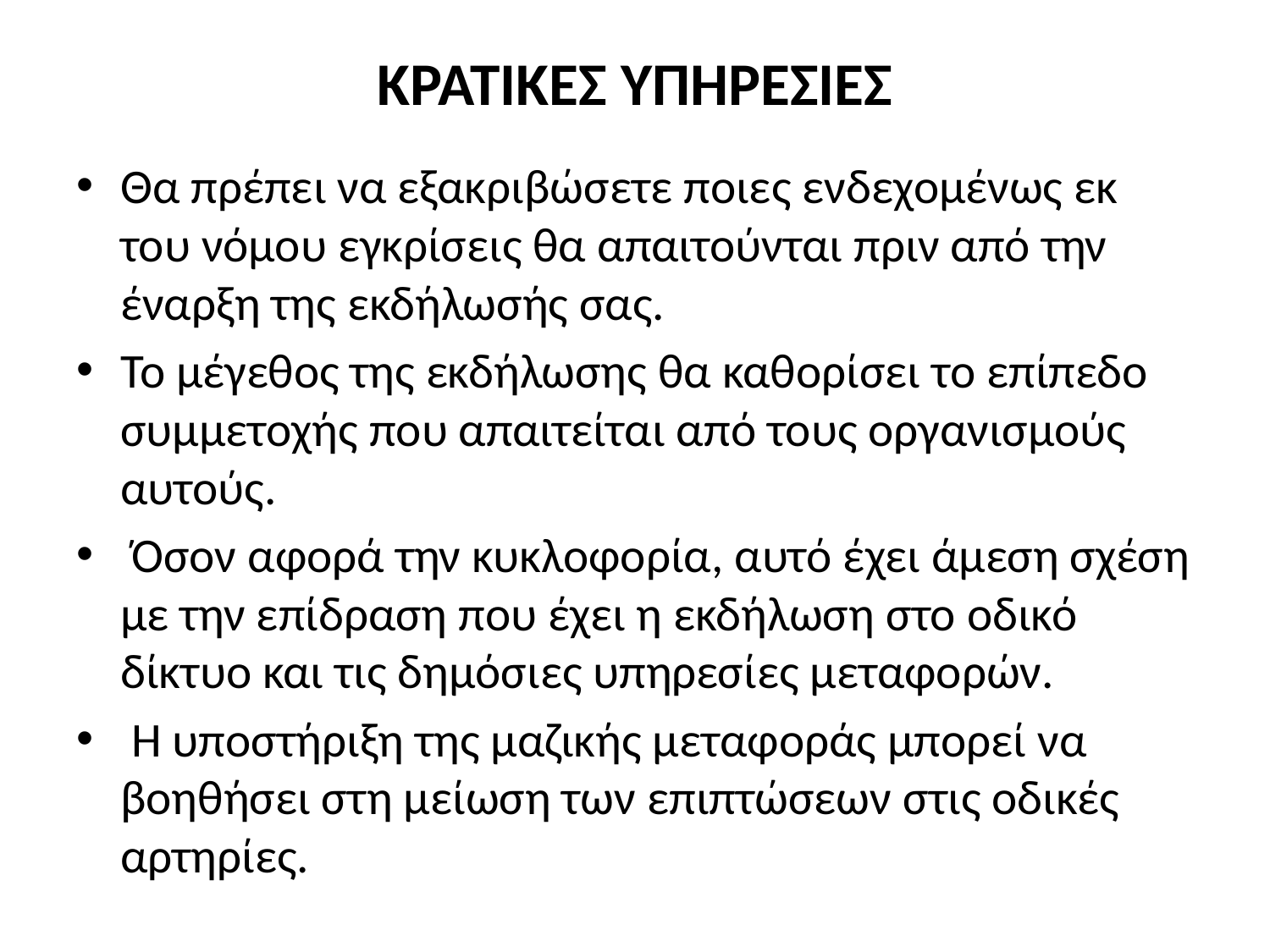

# ΚΡΑΤΙΚΕΣ ΥΠΗΡΕΣΙΕΣ
Θα πρέπει να εξακριβώσετε ποιες ενδεχομένως εκ του νόμου εγκρίσεις θα απαιτούνται πριν από την έναρξη της εκδήλωσής σας.
Το μέγεθος της εκδήλωσης θα καθορίσει το επίπεδο συμμετοχής που απαιτείται από τους οργανισμούς αυτούς.
 Όσον αφορά την κυκλοφορία, αυτό έχει άμεση σχέση με την επίδραση που έχει η εκδήλωση στο οδικό δίκτυο και τις δημόσιες υπηρεσίες μεταφορών.
 Η υποστήριξη της μαζικής μεταφοράς μπορεί να βοηθήσει στη μείωση των επιπτώσεων στις οδικές αρτηρίες.